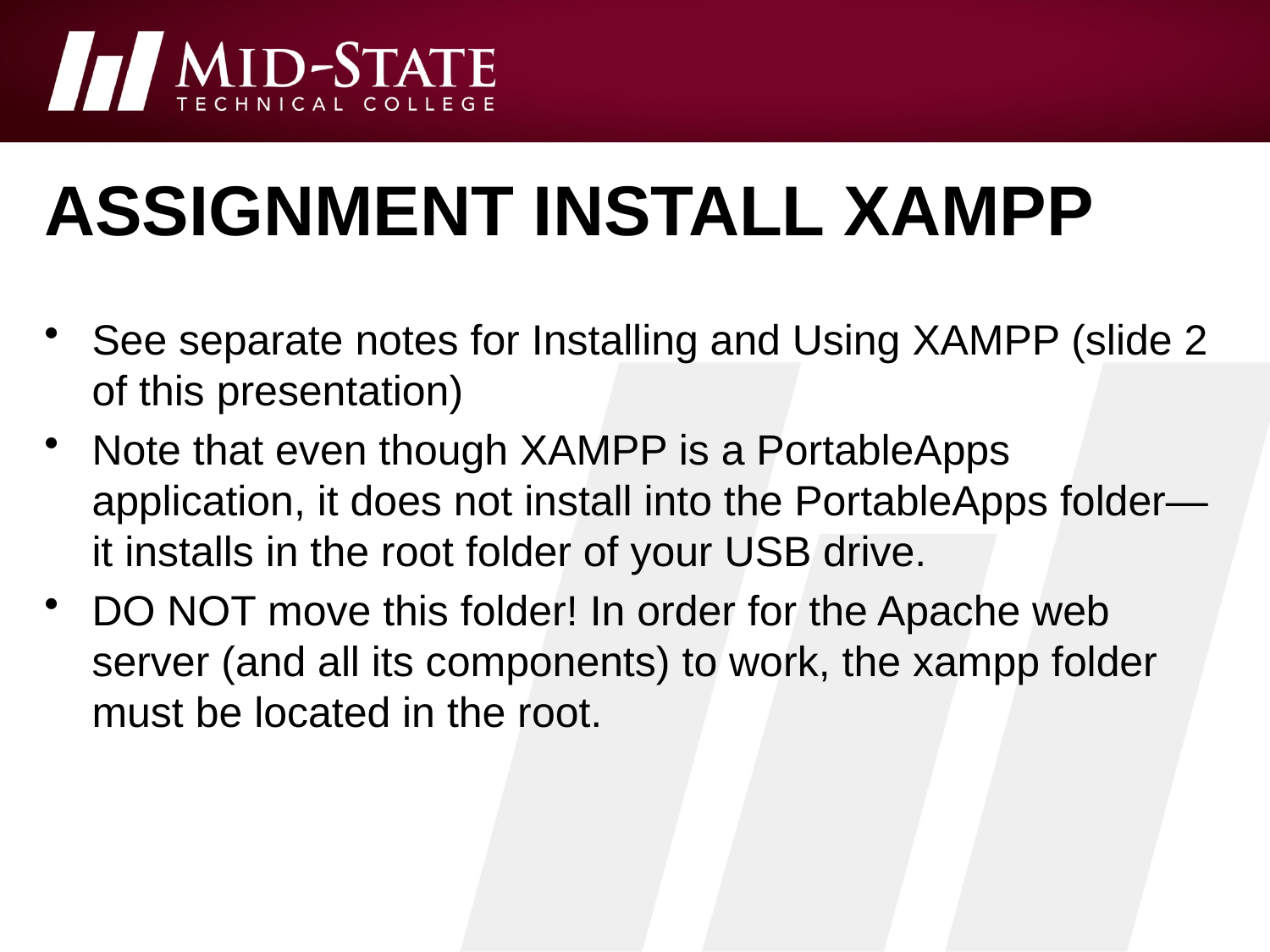

# Assignment install xampp
See separate notes for Installing and Using XAMPP (slide 2 of this presentation)
Note that even though XAMPP is a PortableApps application, it does not install into the PortableApps folder—it installs in the root folder of your USB drive.
DO NOT move this folder! In order for the Apache web server (and all its components) to work, the xampp folder must be located in the root.